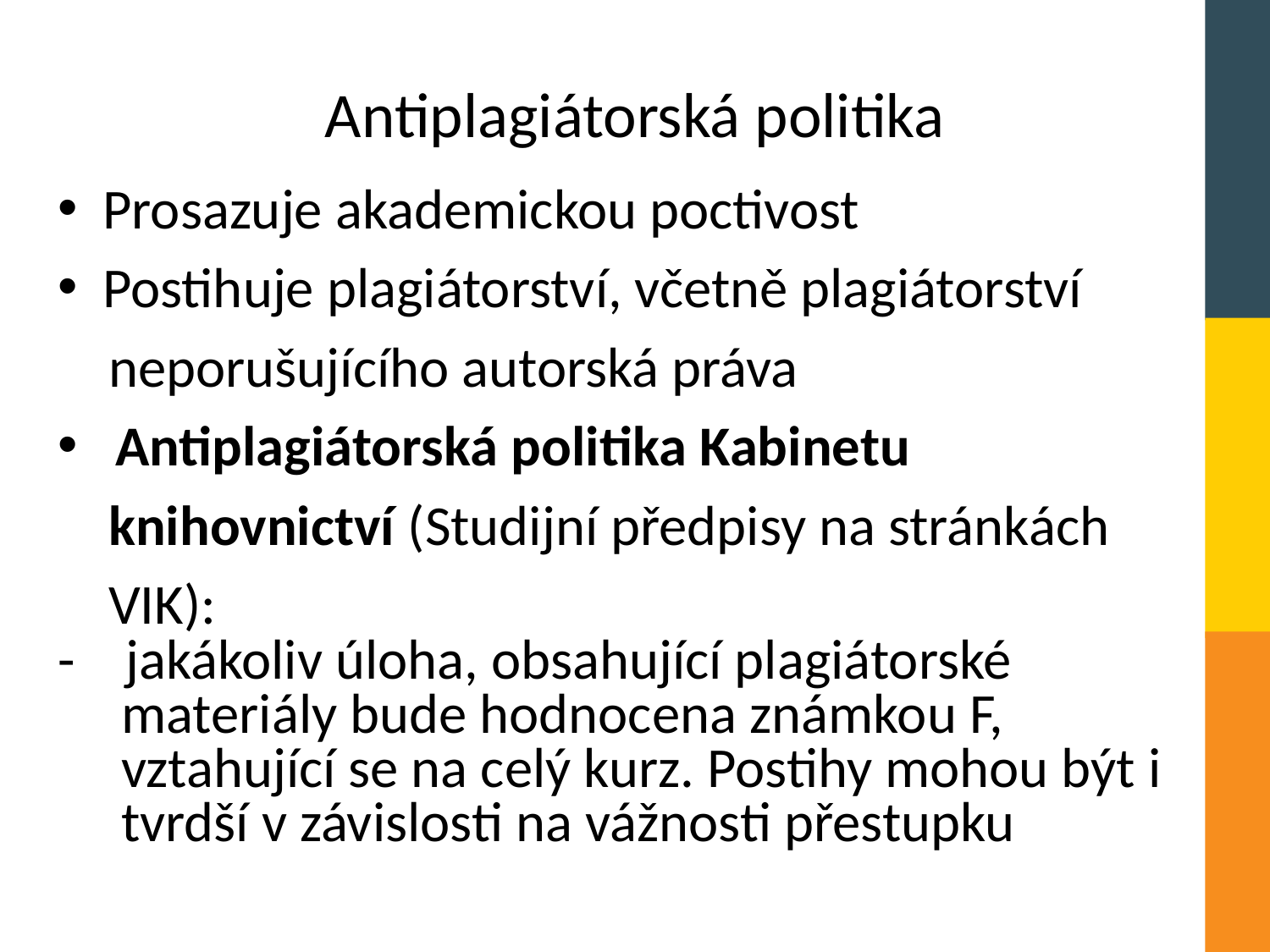

Antiplagiátorská politika
  Prosazuje akademickou poctivost
  Postihuje plagiátorství, včetně plagiátorství
    neporušujícího autorská práva
   Antiplagiátorská politika Kabinetu
    knihovnictví (Studijní předpisy na stránkách
    VIK):
-    jakákoliv úloha, obsahující plagiátorské materiály bude hodnocena známkou F, vztahující se na celý kurz. Postihy mohou být i tvrdší v závislosti na vážnosti přestupku